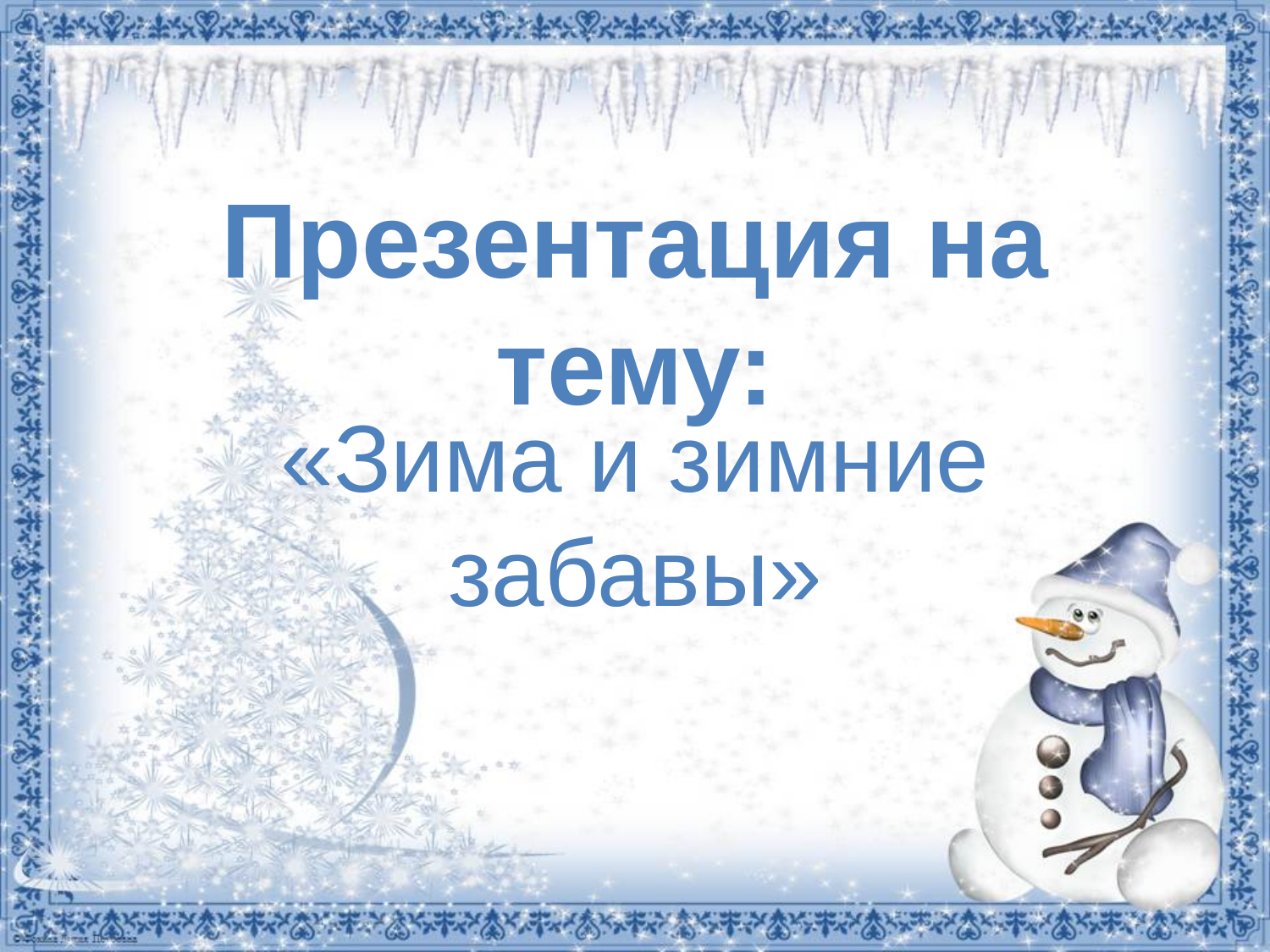

Презентация на тему:
«Зима и зимние забавы»